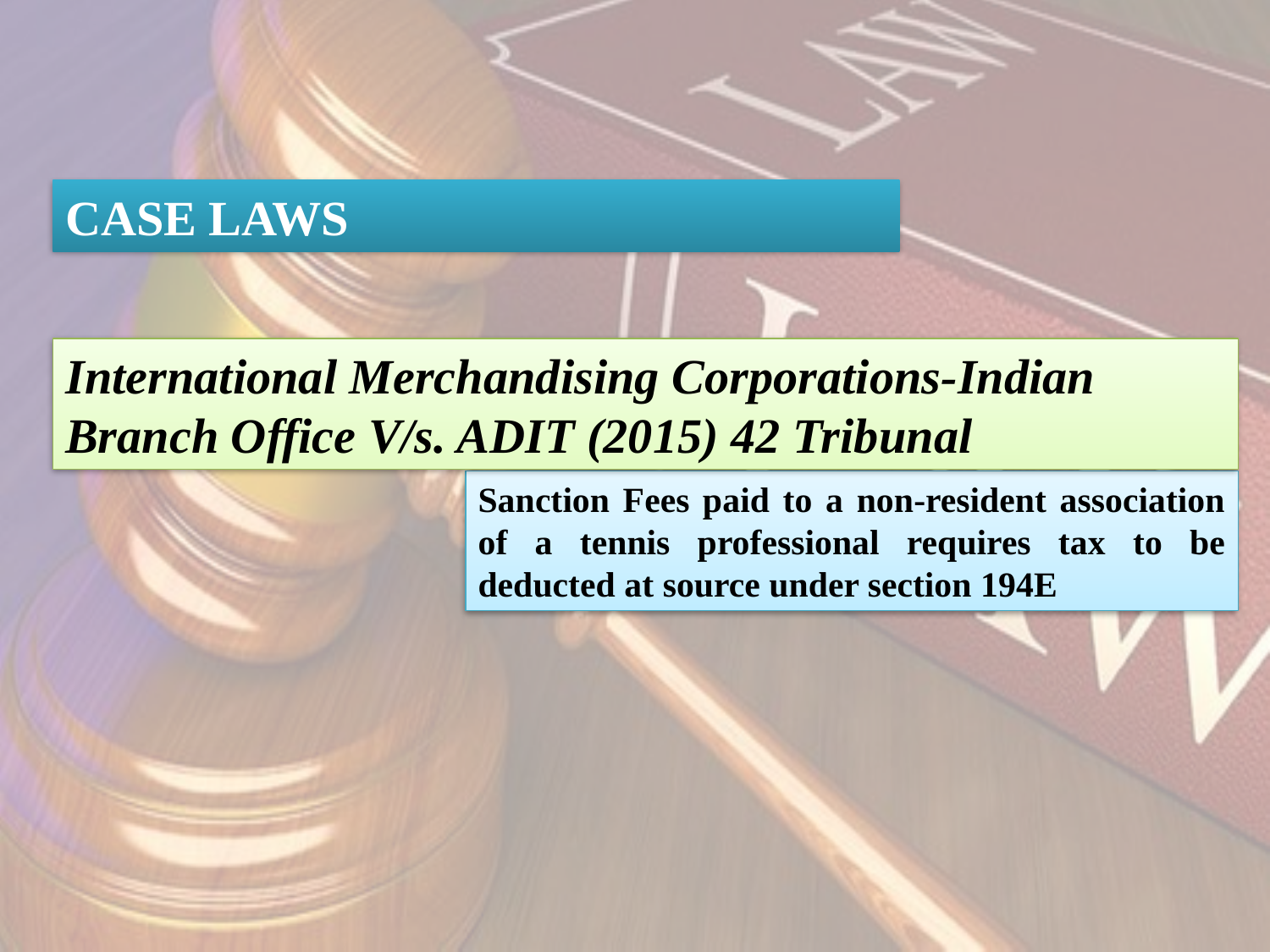

CASE LAWS
International Merchandising Corporations-Indian Branch Office V/s. ADIT (2015) 42 Tribunal
Sanction Fees paid to a non-resident association of a tennis professional requires tax to be deducted at source under section 194E